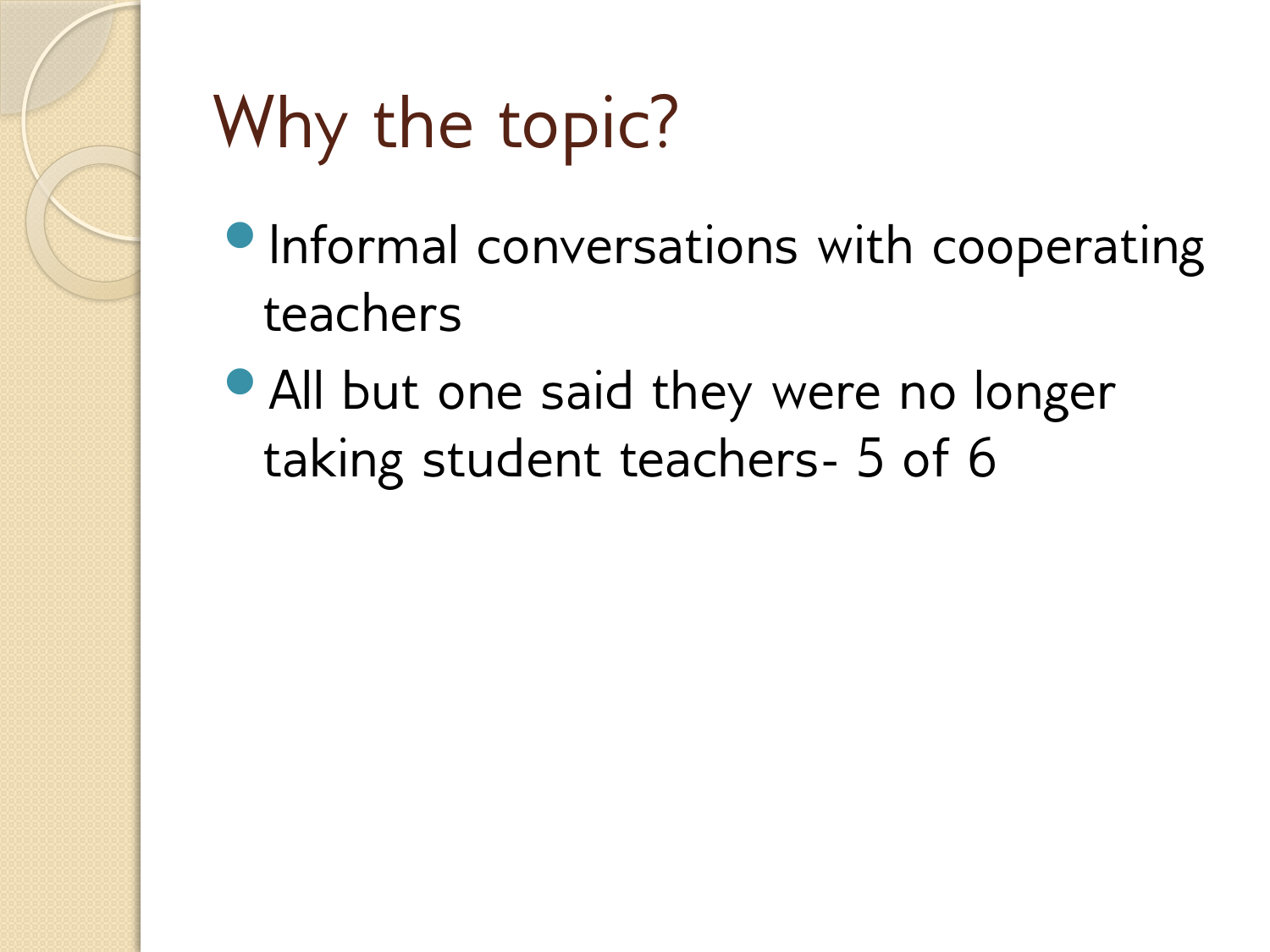

# Why the topic?
Informal conversations with cooperating teachers
All but one said they were no longer taking student teachers- 5 of 6